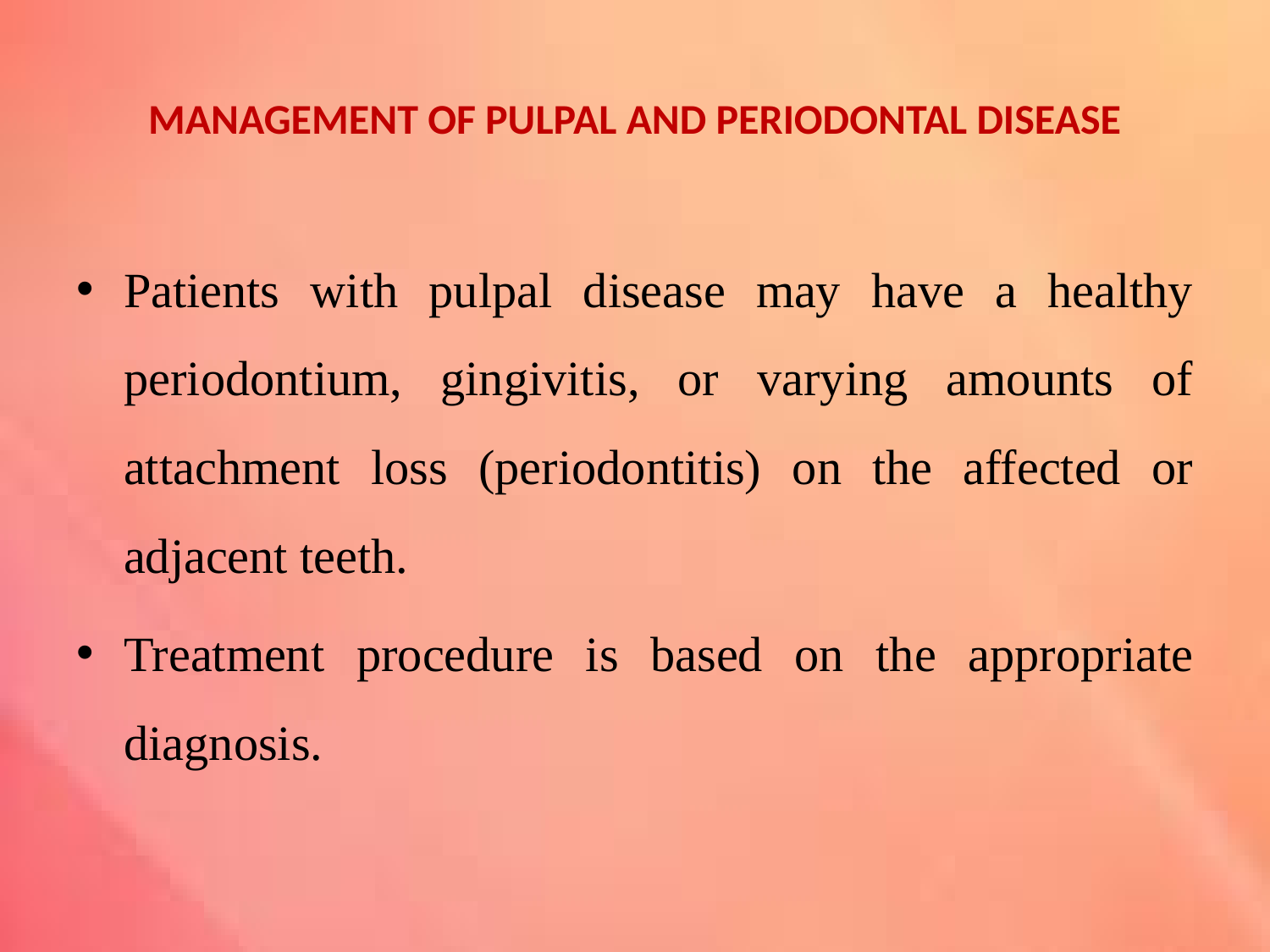

# MANAGEMENT OF PULPAL AND PERIODONTAL DISEASE
Patients with pulpal disease may have a healthy periodontium, gingivitis, or varying amounts of attachment loss (periodontitis) on the affected or adjacent teeth.
Treatment procedure is based on the appropriate diagnosis.